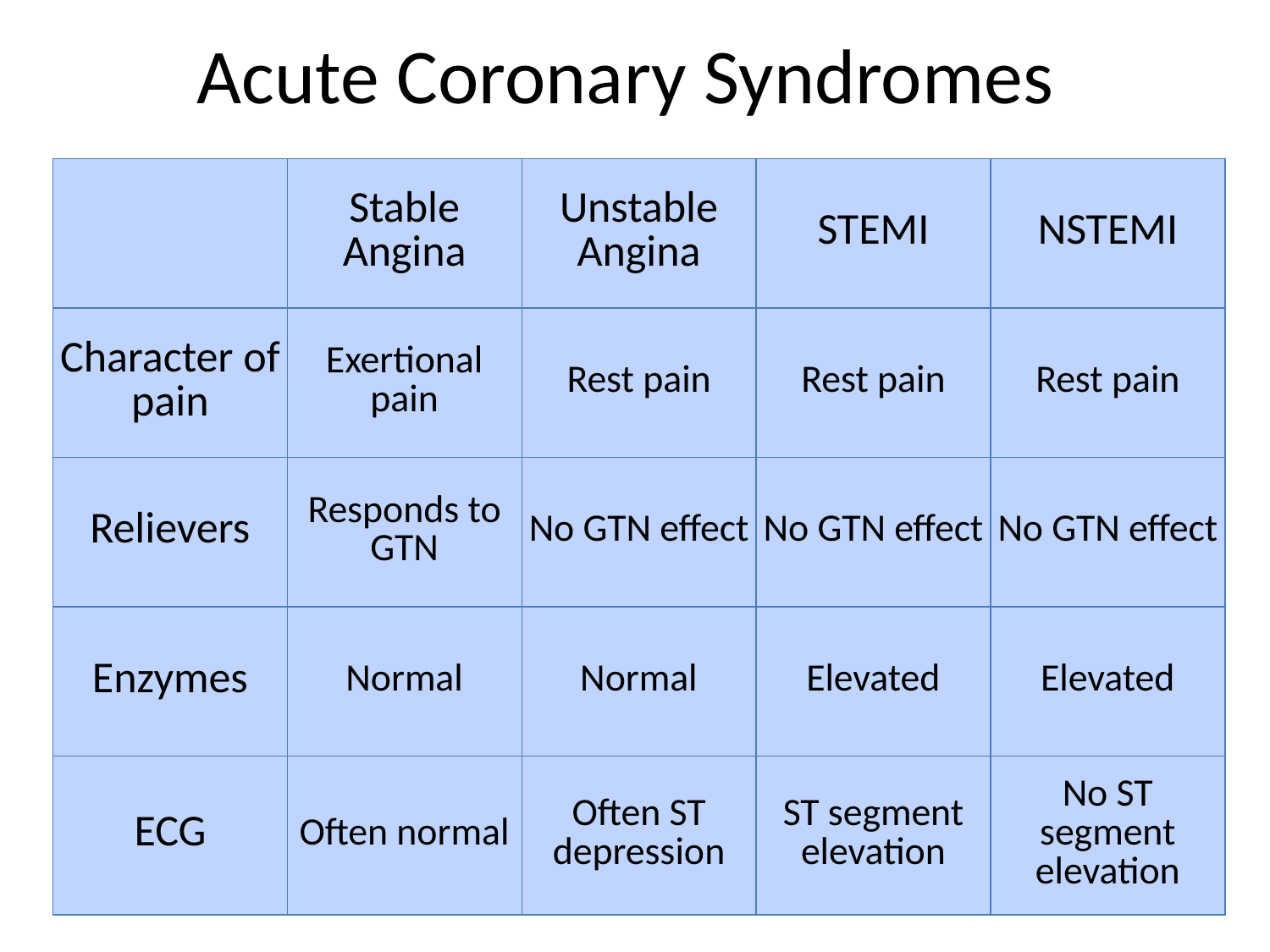

# Acute Coronary Syndromes
|  | Stable Angina | Unstable Angina | STEMI | NSTEMI |
| --- | --- | --- | --- | --- |
| Character of pain | Exertional pain | Rest pain | Rest pain | Rest pain |
| Relievers | Responds to GTN | No GTN effect | No GTN effect | No GTN effect |
| Enzymes | Normal | Normal | Elevated | Elevated |
| ECG | Often normal | Often ST depression | ST segment elevation | No ST segment elevation |